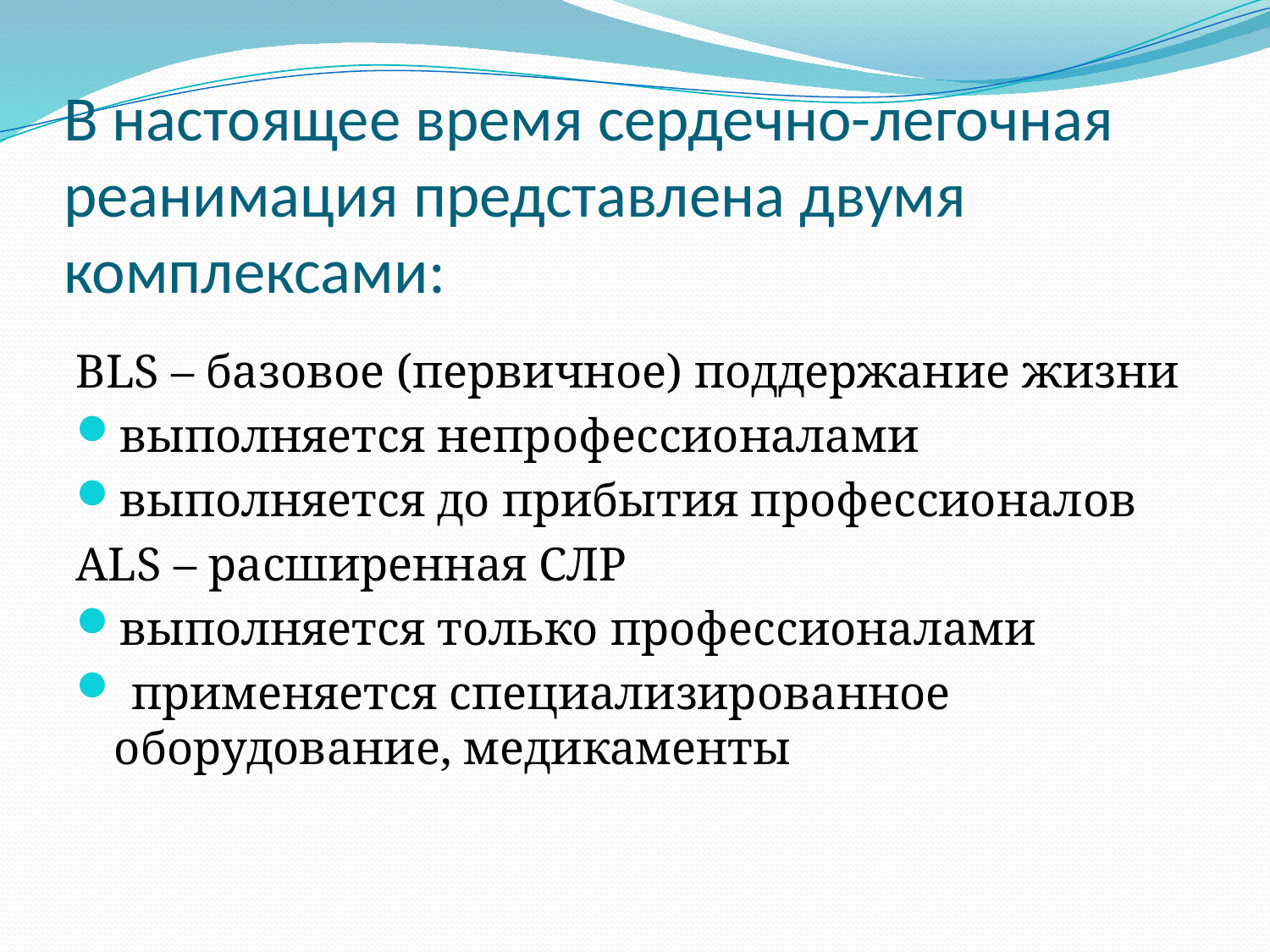

# В настоящее время сердечно-легочная реанимация представлена двумя комплексами:
BLS – базовое (первичное) поддержание жизни
выполняется непрофессионалами
выполняется до прибытия профессионалов
ALS – расширенная СЛР
выполняется только профессионалами
 применяется специализированное оборудование, медикаменты